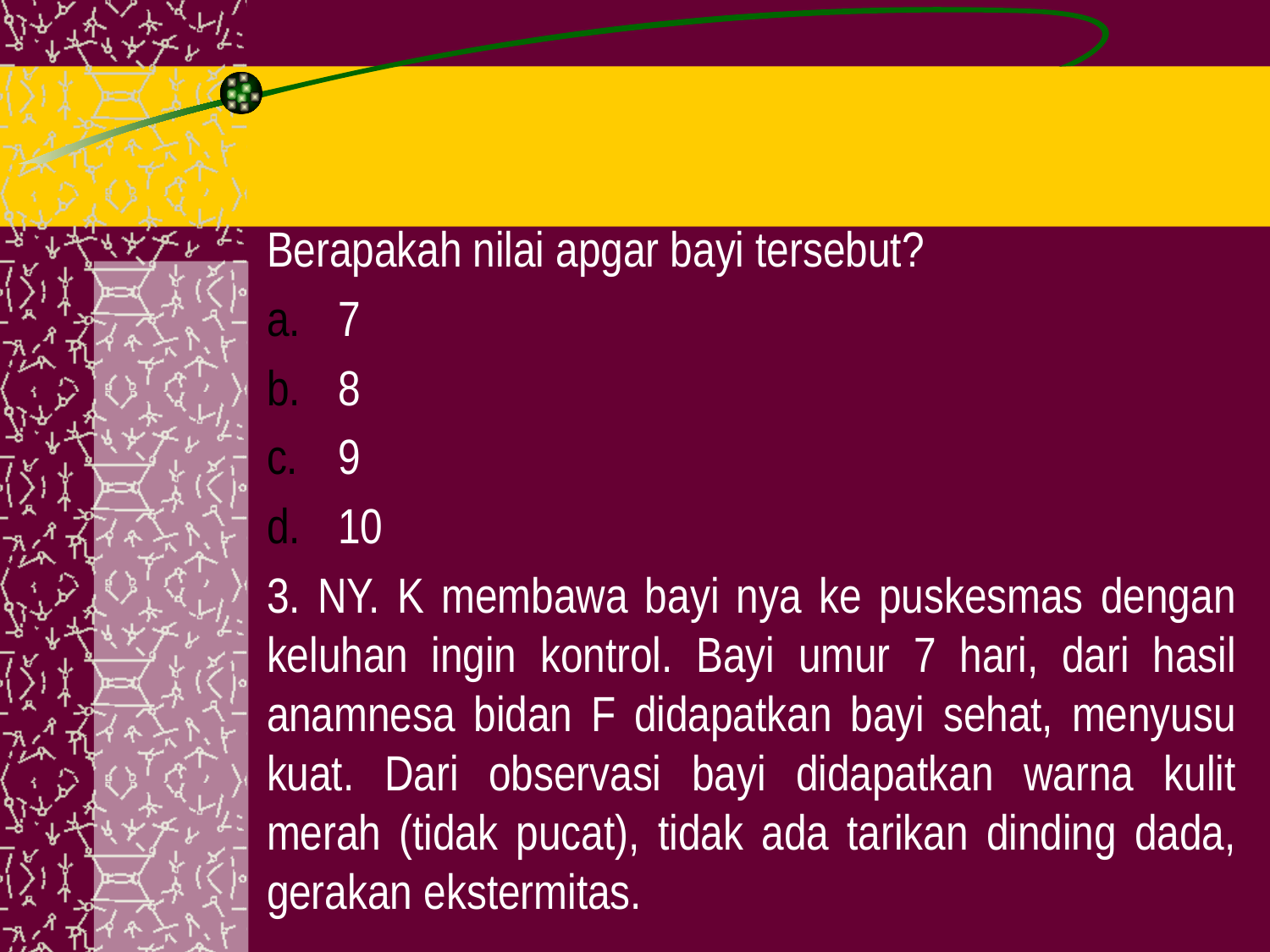

Berapakah nilai apgar bayi tersebut?
7
8
9
10
3. NY. K membawa bayi nya ke puskesmas dengan keluhan ingin kontrol. Bayi umur 7 hari, dari hasil anamnesa bidan F didapatkan bayi sehat, menyusu kuat. Dari observasi bayi didapatkan warna kulit merah (tidak pucat), tidak ada tarikan dinding dada, gerakan ekstermitas.